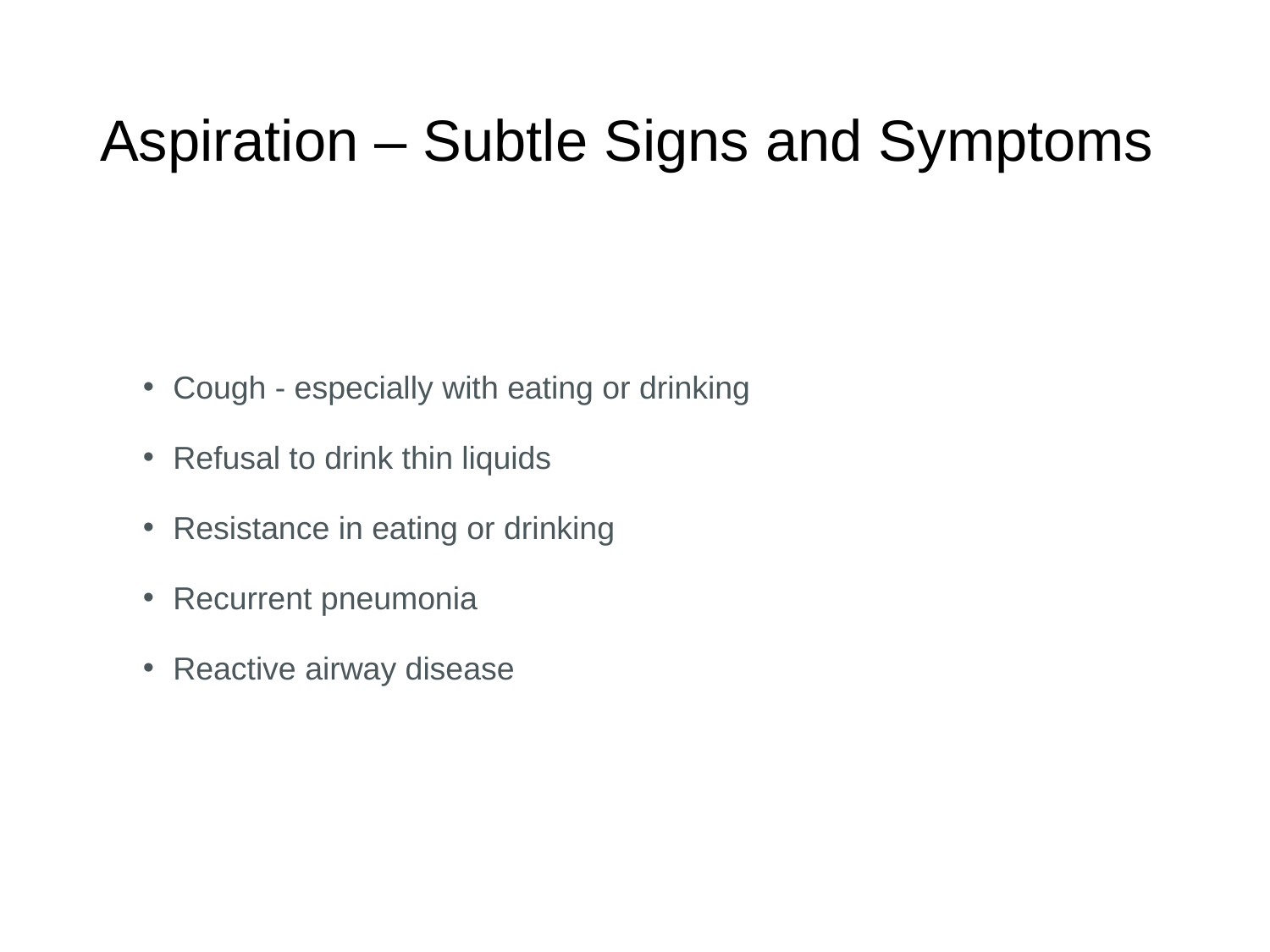

# Aspiration – Subtle Signs and Symptoms
Cough - especially with eating or drinking
Refusal to drink thin liquids
Resistance in eating or drinking
Recurrent pneumonia
Reactive airway disease